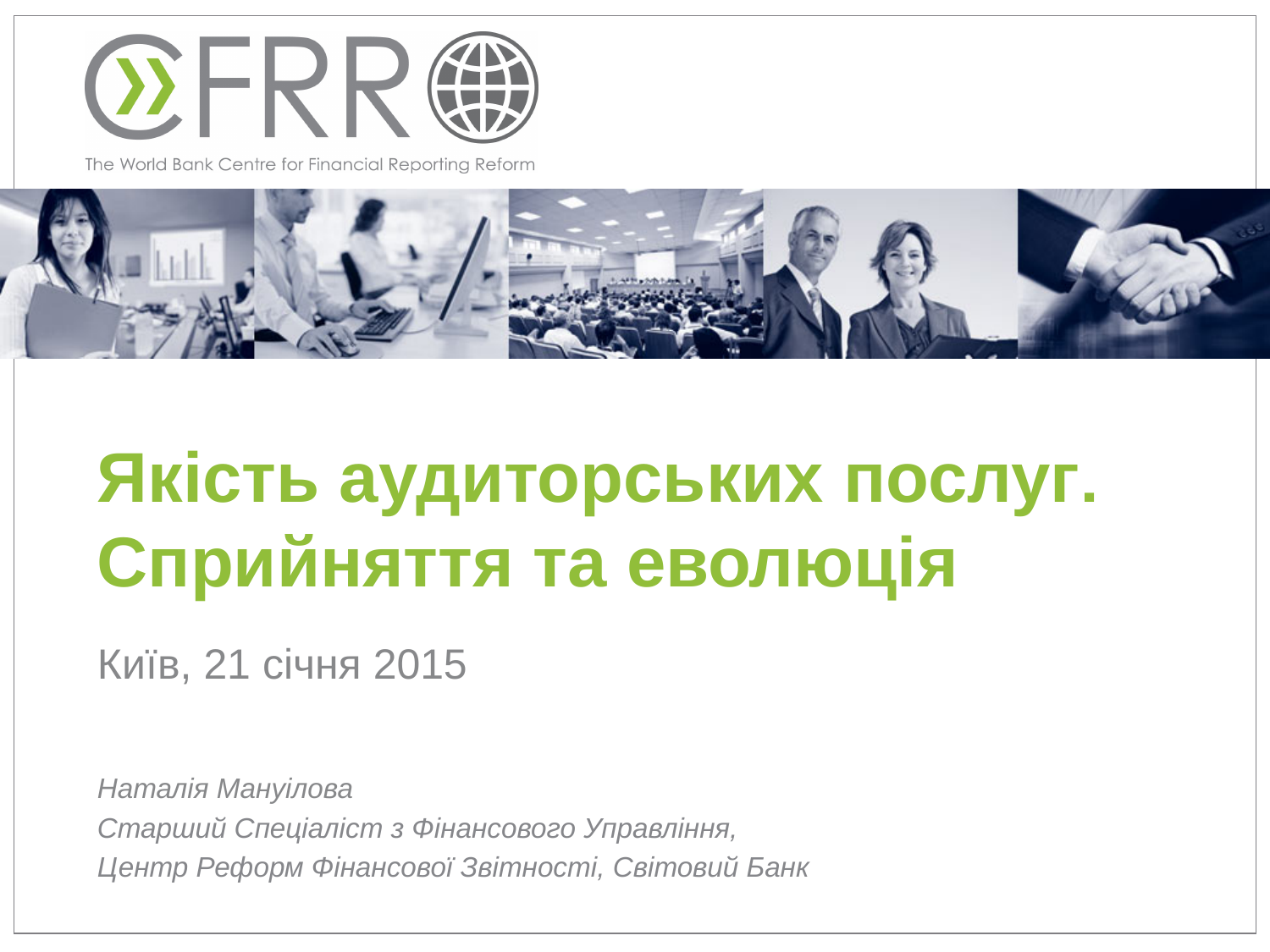

# Якість аудиторських послуг. Сприйняття та еволюція
Київ, 21 січня 2015
Наталія Мануілова
Старший Спеціаліст з Фінансового Управління,
Центр Реформ Фінансової Звітності, Світовий Банк